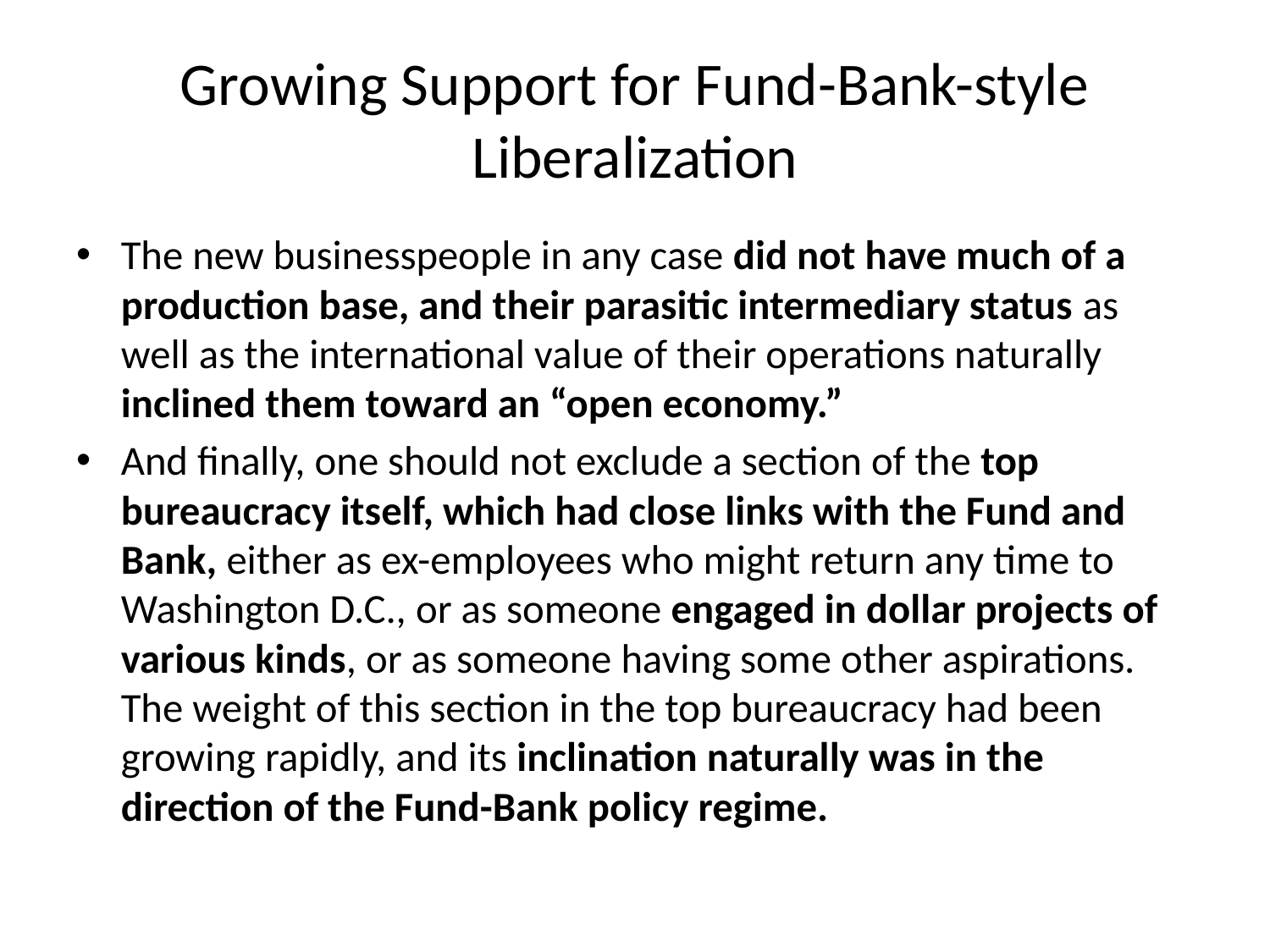

# Growing Support for Fund-Bank-style Liberalization
The new businesspeople in any case did not have much of a production base, and their parasitic intermediary status as well as the international value of their operations naturally inclined them toward an “open economy.”
And finally, one should not exclude a section of the top bureaucracy itself, which had close links with the Fund and Bank, either as ex-employees who might return any time to Washington D.C., or as someone engaged in dollar projects of various kinds, or as someone having some other aspirations. The weight of this section in the top bureaucracy had been growing rapidly, and its inclination naturally was in the direction of the Fund-Bank policy regime.